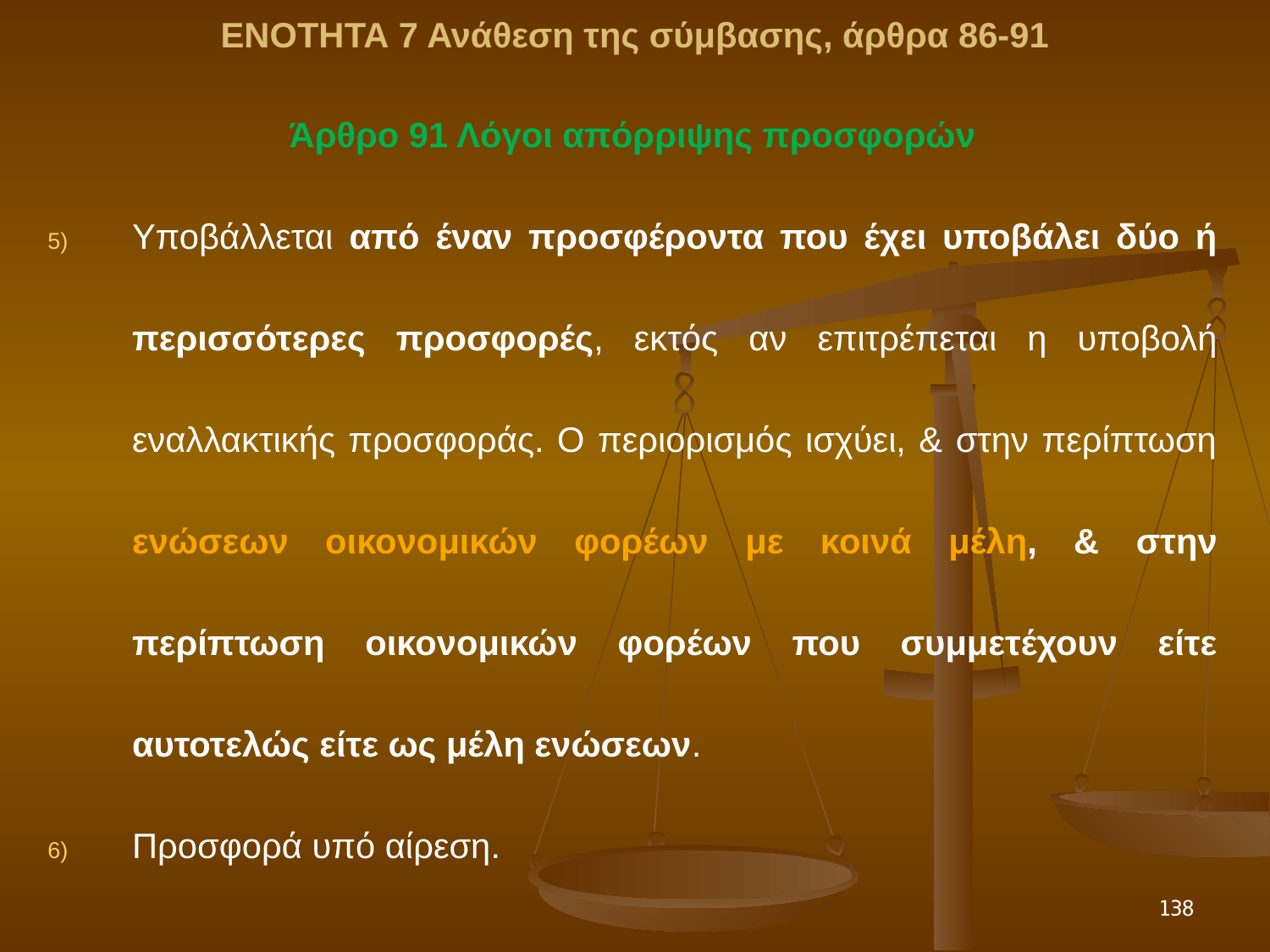

ΕΝΟΤΗΤΑ 7 Ανάθεση της σύμβασης, άρθρα 86-91
Άρθρο 91 Λόγοι απόρριψης προσφορών
Υποβάλλεται από έναν προσφέροντα που έχει υποβάλει δύο ή περισσότερες προσφορές, εκτός αν επιτρέπεται η υποβολή εναλλακτικής προσφοράς. Ο περιορισμός ισχύει, & στην περίπτωση ενώσεων οικονομικών φορέων με κοινά μέλη, & στην περίπτωση οικονομικών φορέων που συμμετέχουν είτε αυτοτελώς είτε ως μέλη ενώσεων.
Προσφορά υπό αίρεση.
138